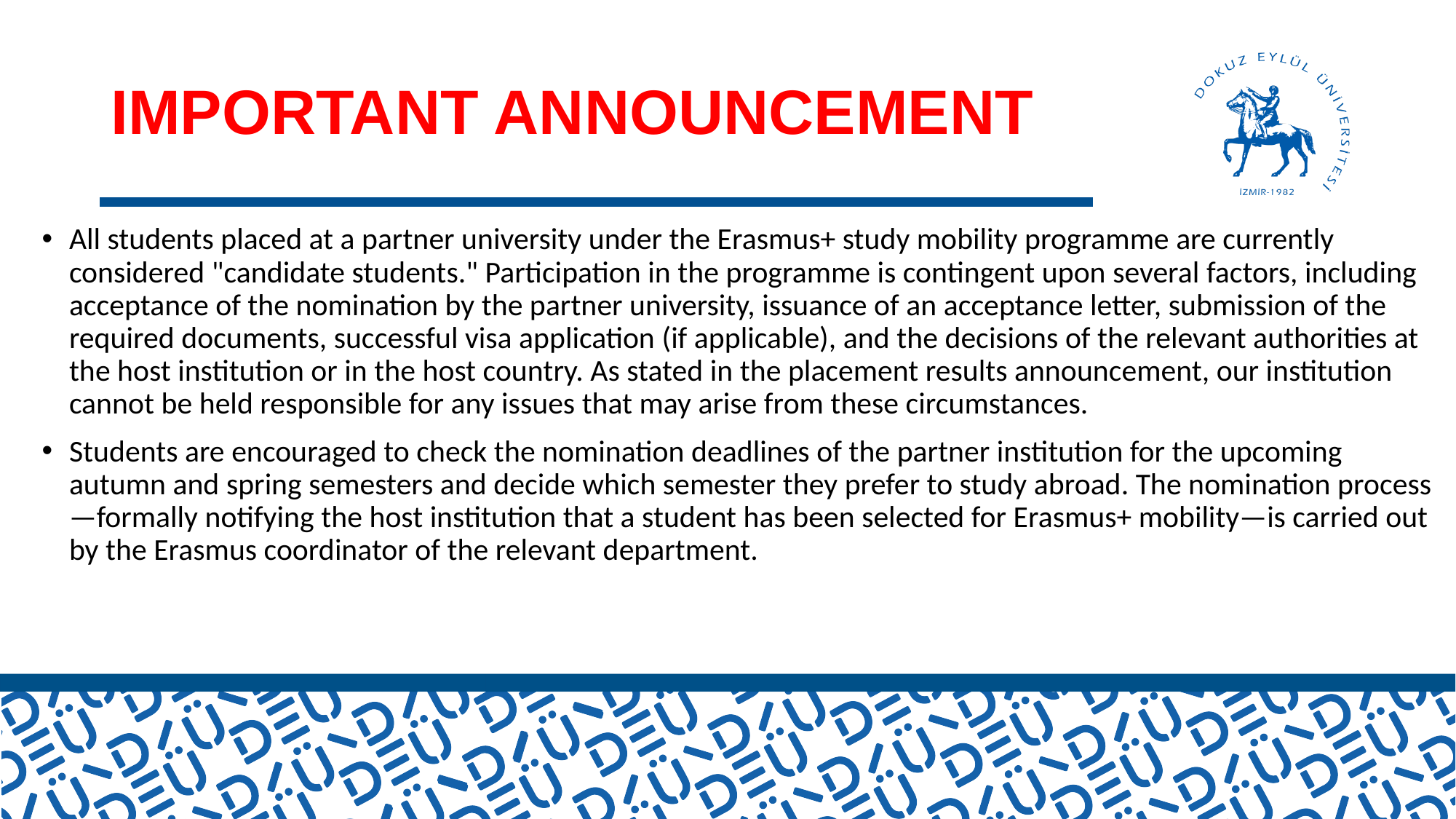

# IMPORTANT ANNOUNCEMENT
All students placed at a partner university under the Erasmus+ study mobility programme are currently considered "candidate students." Participation in the programme is contingent upon several factors, including acceptance of the nomination by the partner university, issuance of an acceptance letter, submission of the required documents, successful visa application (if applicable), and the decisions of the relevant authorities at the host institution or in the host country. As stated in the placement results announcement, our institution cannot be held responsible for any issues that may arise from these circumstances.
Students are encouraged to check the nomination deadlines of the partner institution for the upcoming autumn and spring semesters and decide which semester they prefer to study abroad. The nomination process—formally notifying the host institution that a student has been selected for Erasmus+ mobility—is carried out by the Erasmus coordinator of the relevant department.